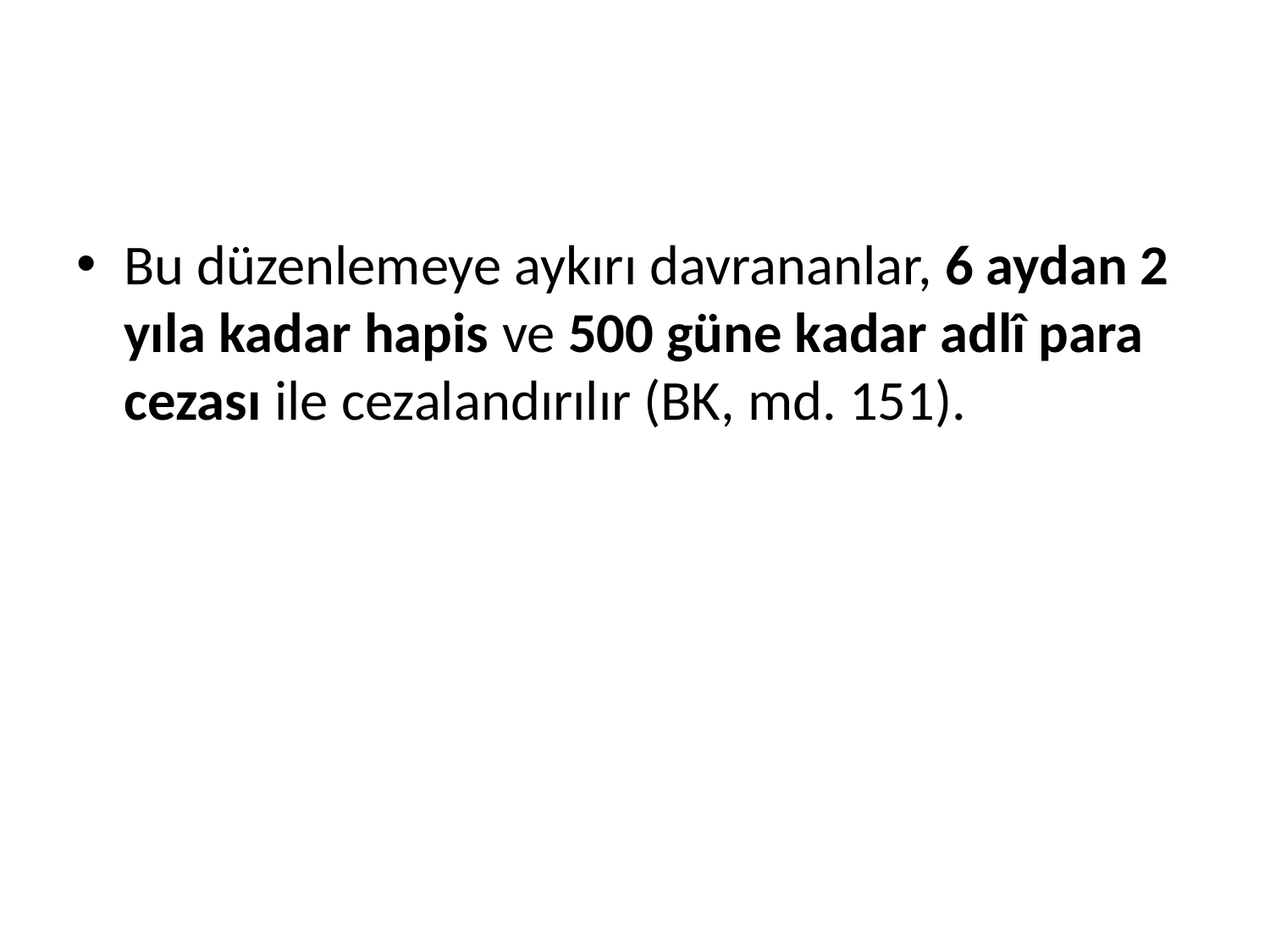

#
Bu düzenlemeye aykırı davrananlar, 6 aydan 2 yıla kadar hapis ve 500 güne kadar adlî para cezası ile cezalandırılır (BK, md. 151).